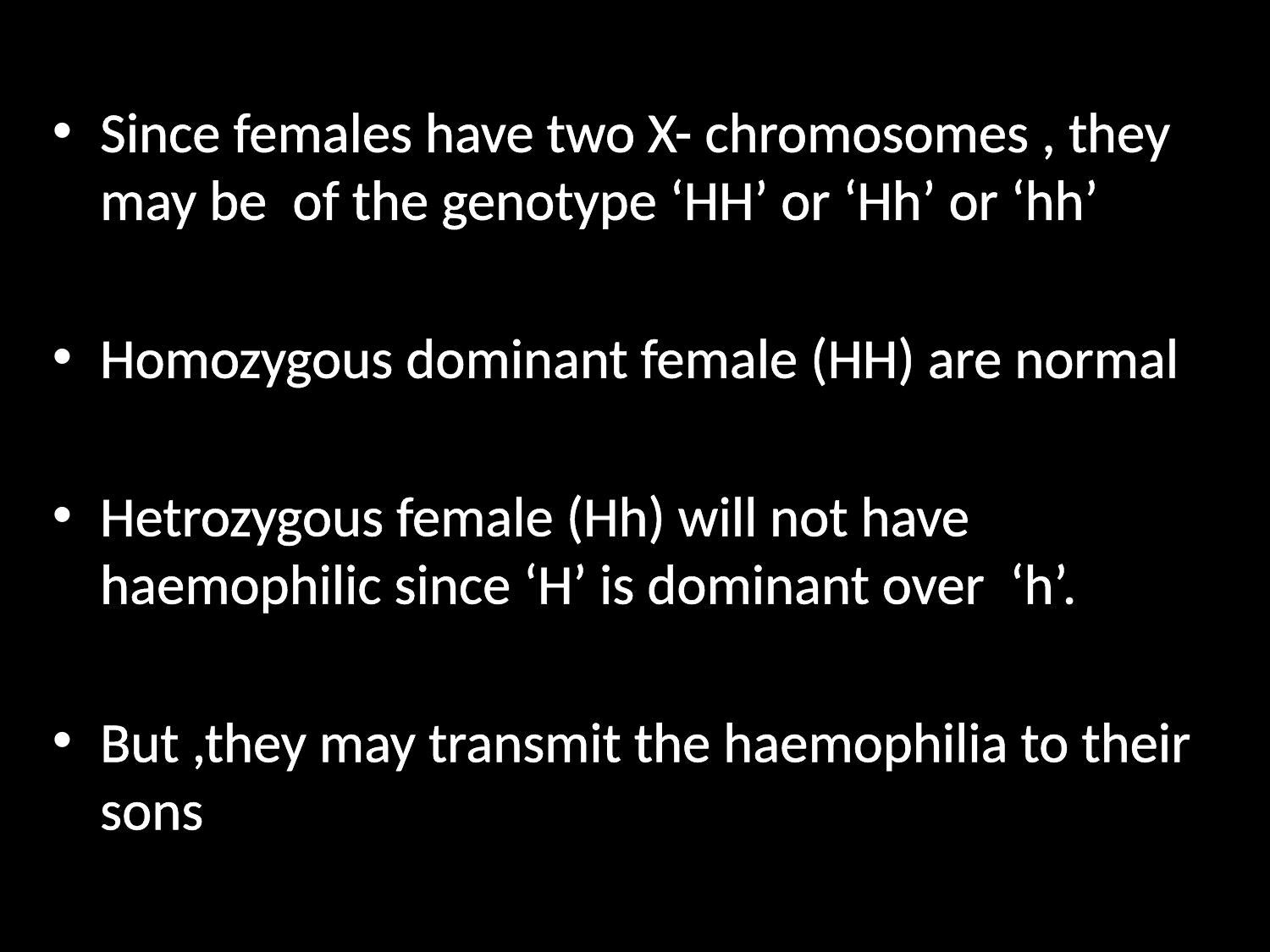

Since females have two X- chromosomes , they may be  of the genotype ‘HH’ or ‘Hh’ or ‘hh’

Homozygous dominant female (HH) are normal

Hetrozygous female (Hh) will not have haemophilic since ‘H’ is dominant over  ‘h’.

But ,they may transmit the haemophilia to their sons